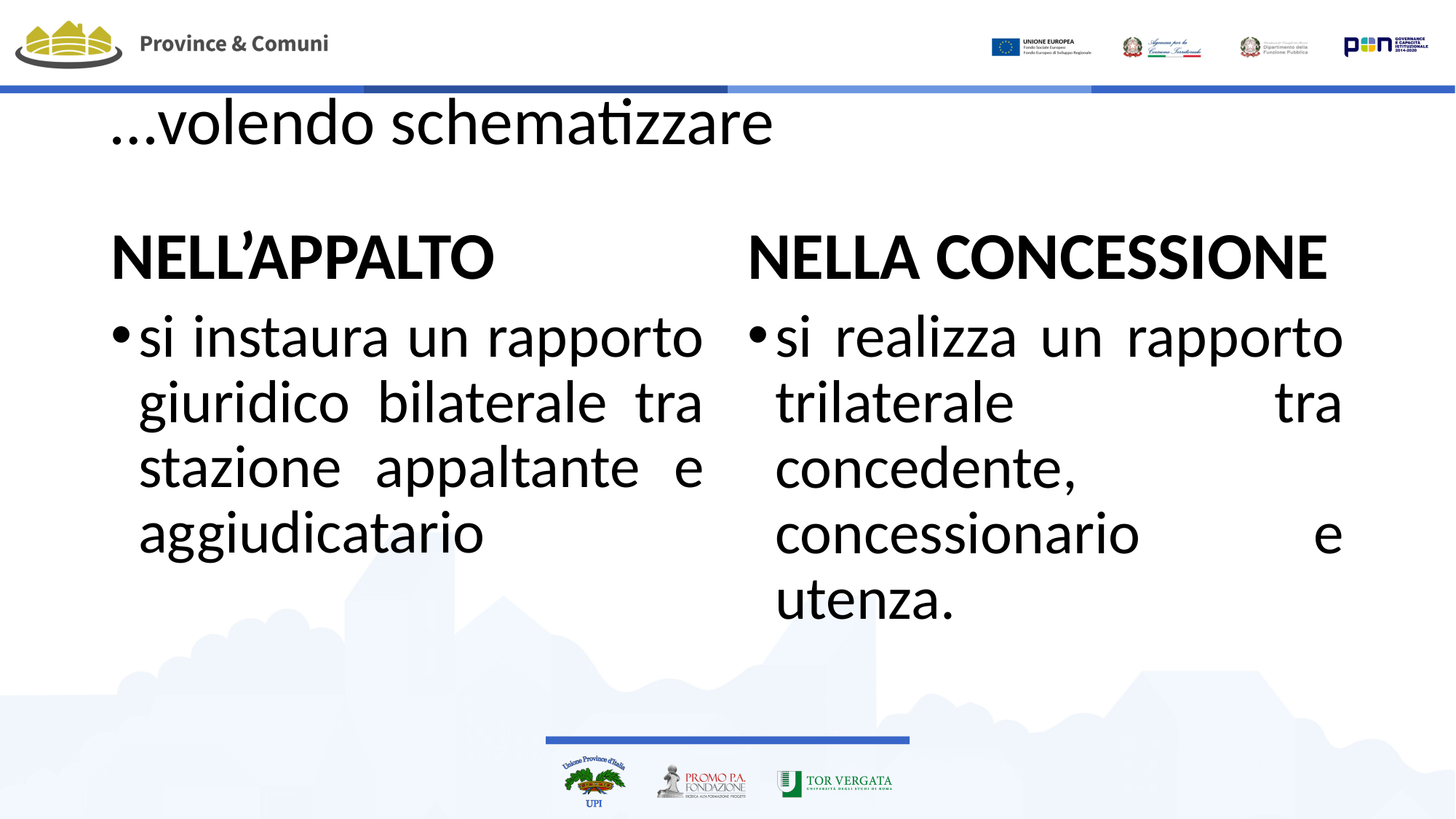

# …volendo schematizzare
NELL’APPALTO
NELLA CONCESSIONE
si instaura un rapporto giuridico bilaterale tra stazione appaltante e aggiudicatario
si realizza un rapporto trilaterale tra concedente, concessionario e utenza.